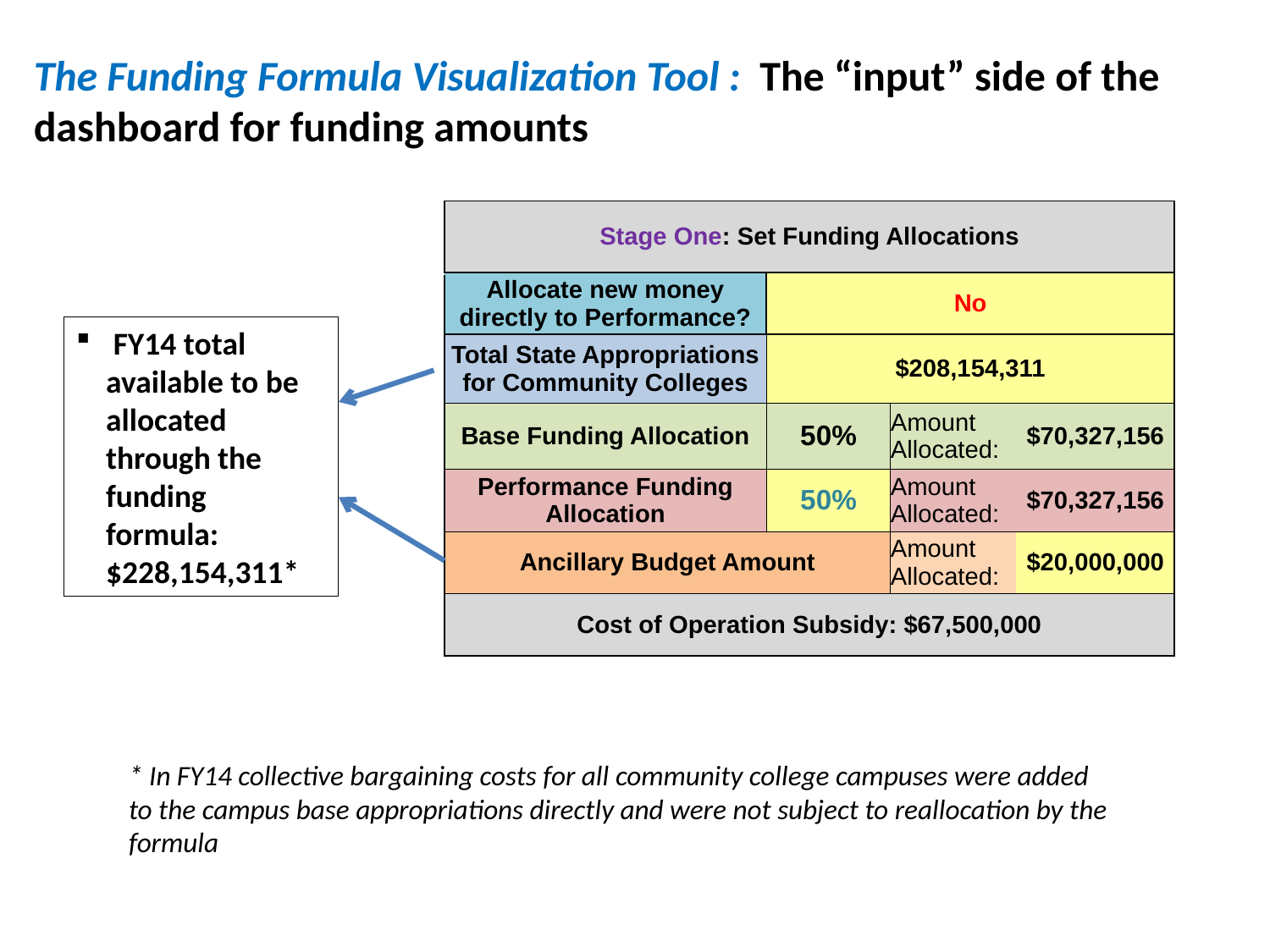

The Funding Formula Visualization Tool :  The “input” side of the dashboard for funding amounts
| Stage One: Set Funding Allocations |  |  |  |
| --- | --- | --- | --- |
| Allocate new money directly to Performance? | No |  |  |
| Total State Appropriations for Community Colleges | $208,154,311 |  |  |
| Base Funding Allocation | 50% | Amount Allocated: | $70,327,156 |
| Performance Funding Allocation | 50% | Amount Allocated: | $70,327,156 |
| Ancillary Budget Amount |  | Amount Allocated: | $20,000,000 |
| Cost of Operation Subsidy: $67,500,000 |  |  |  |
 FY14 total available to be allocated through the funding formula: $228,154,311*
* In FY14 collective bargaining costs for all community college campuses were added to the campus base appropriations directly and were not subject to reallocation by the formula